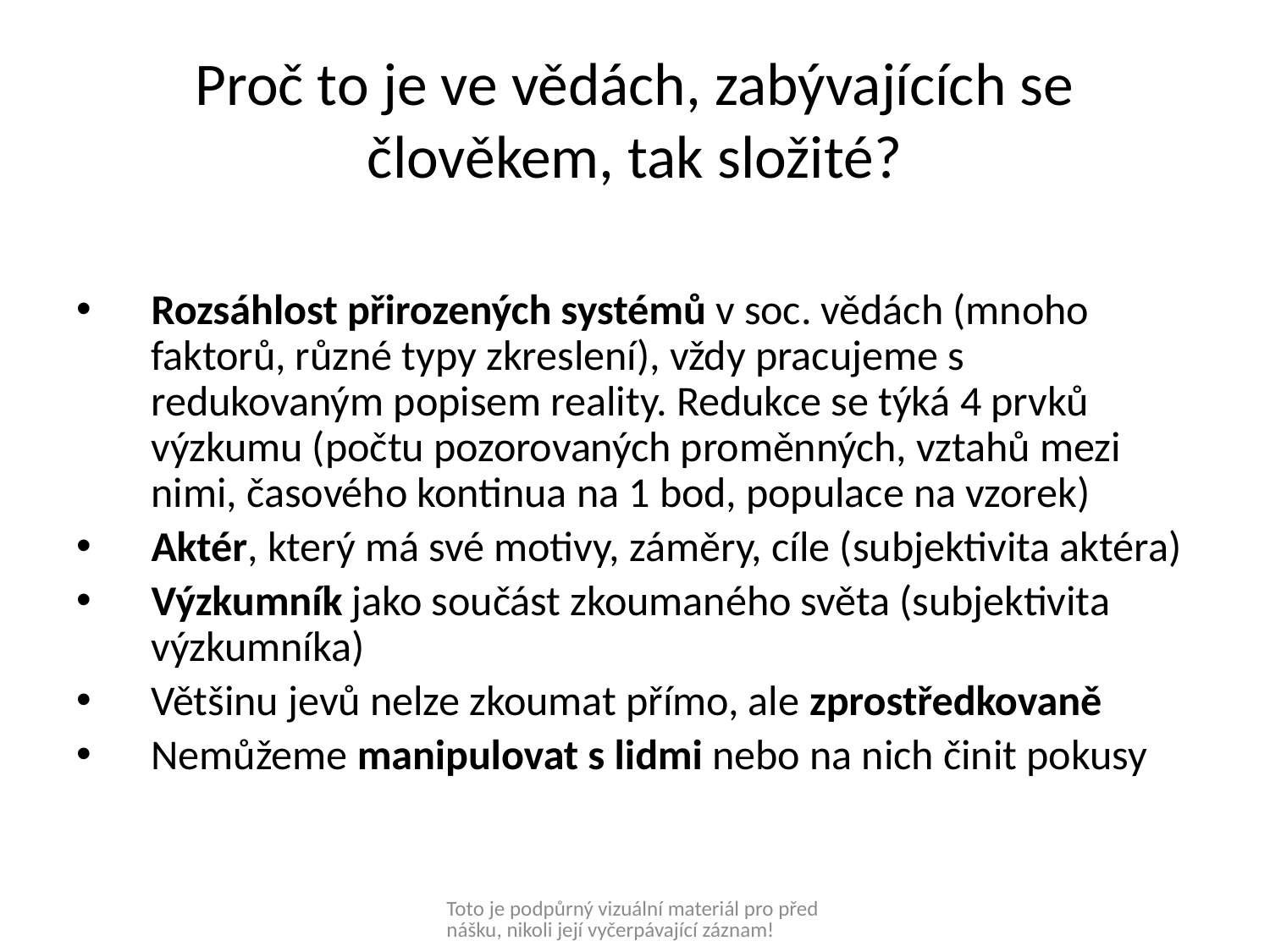

# Proč to je ve vědách, zabývajících se člověkem, tak složité?

Rozsáhlost přirozených systémů v soc. vědách (mnoho faktorů, různé typy zkreslení), vždy pracujeme s redukovaným popisem reality. Redukce se týká 4 prvků výzkumu (počtu pozorovaných proměnných, vztahů mezi nimi, časového kontinua na 1 bod, populace na vzorek)
Aktér, který má své motivy, záměry, cíle (subjektivita aktéra)
Výzkumník jako součást zkoumaného světa (subjektivita výzkumníka)
Většinu jevů nelze zkoumat přímo, ale zprostředkovaně
Nemůžeme manipulovat s lidmi nebo na nich činit pokusy

Toto je podpůrný vizuální materiál pro přednášku, nikoli její vyčerpávající záznam!